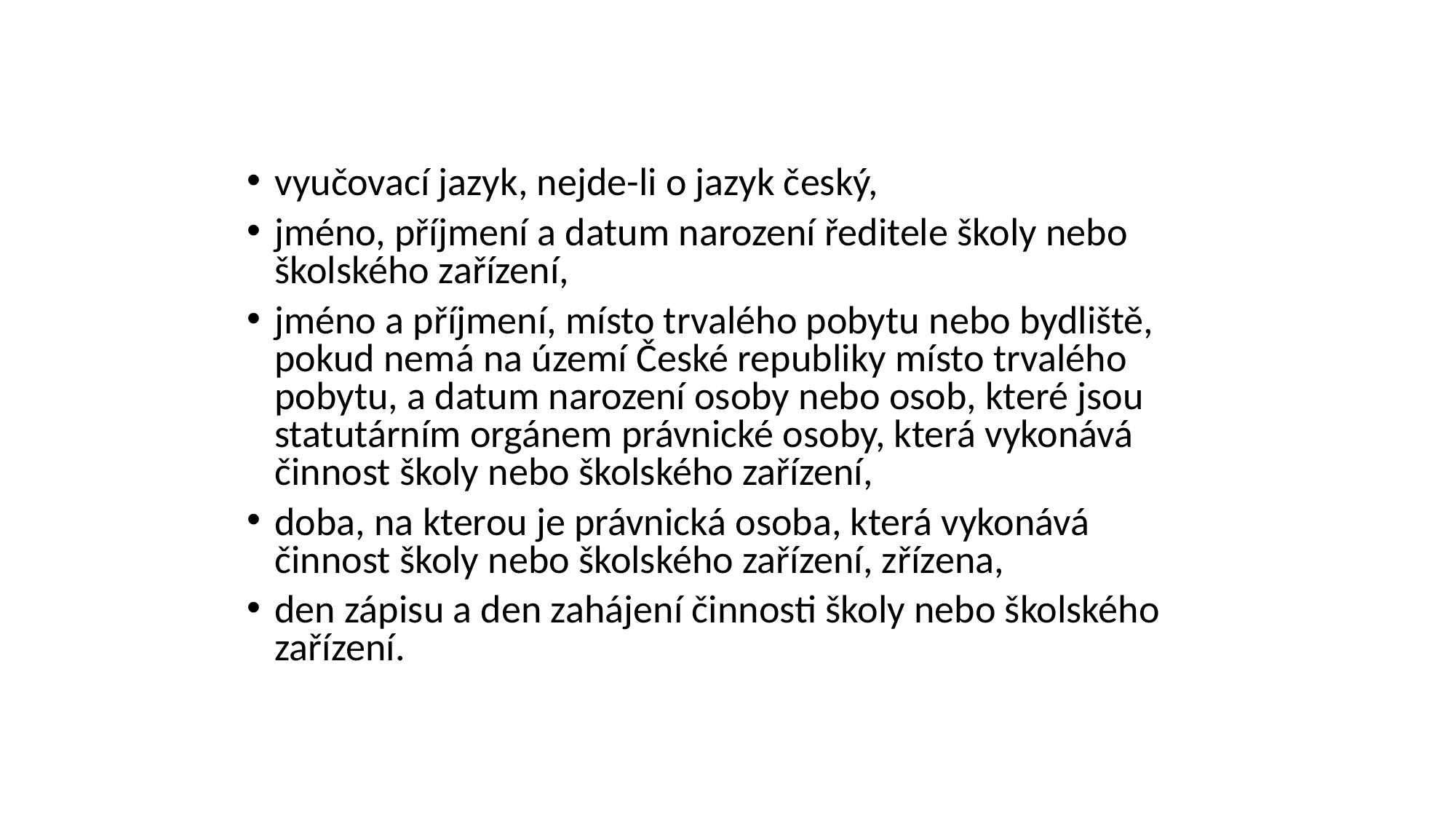

#
vyučovací jazyk, nejde-li o jazyk český,
jméno, příjmení a datum narození ředitele školy nebo školského zařízení,
jméno a příjmení, místo trvalého pobytu nebo bydliště, pokud nemá na území České republiky místo trvalého pobytu, a datum narození osoby nebo osob, které jsou statutárním orgánem právnické osoby, která vykonává činnost školy nebo školského zařízení,
doba, na kterou je právnická osoba, která vykonává činnost školy nebo školského zařízení, zřízena,
den zápisu a den zahájení činnosti školy nebo školského zařízení.